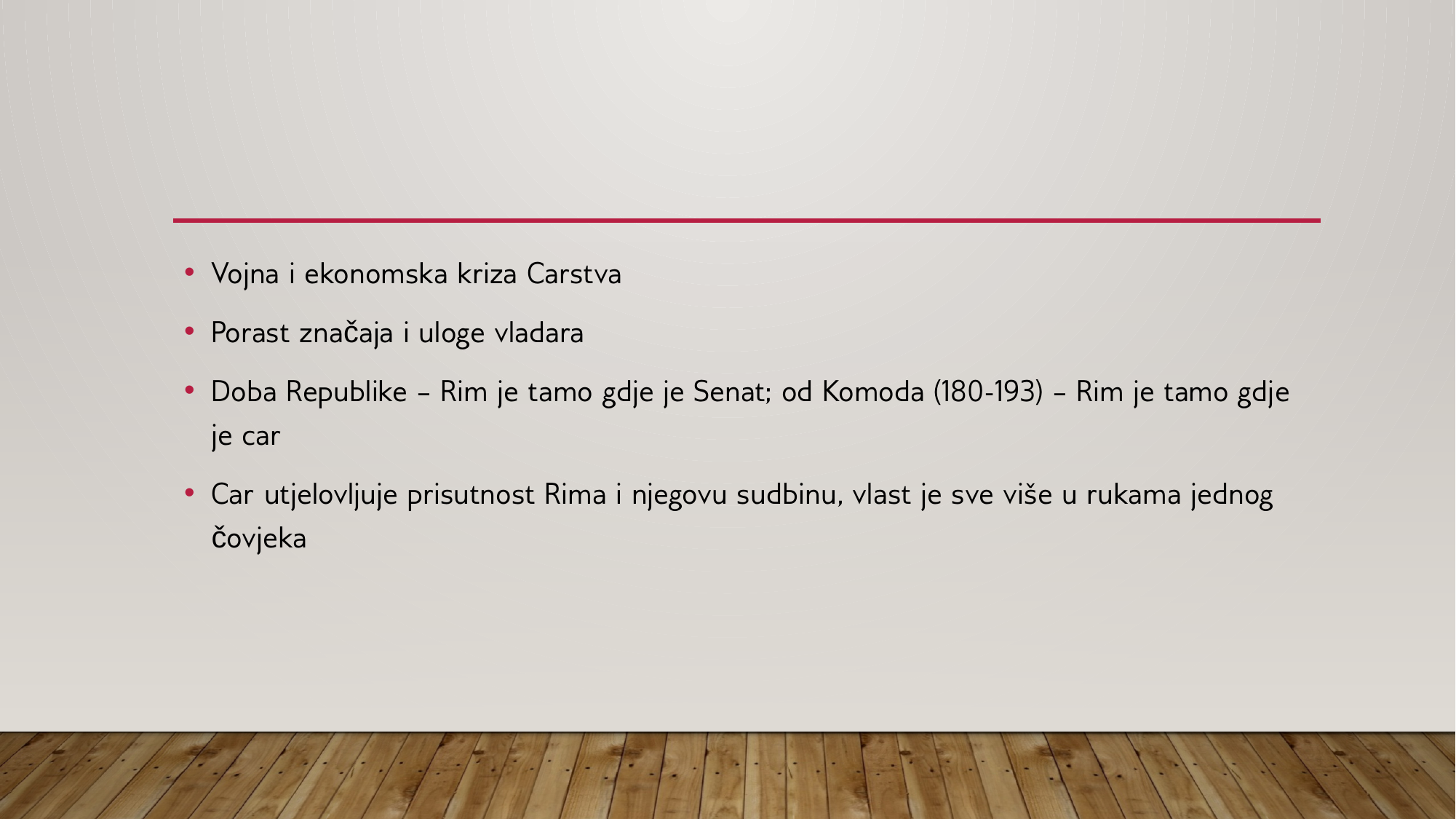

#
Vojna i ekonomska kriza Carstva
Porast značaja i uloge vladara
Doba Republike – Rim je tamo gdje je Senat; od Komoda (180-193) – Rim je tamo gdje je car
Car utjelovljuje prisutnost Rima i njegovu sudbinu, vlast je sve više u rukama jednog čovjeka